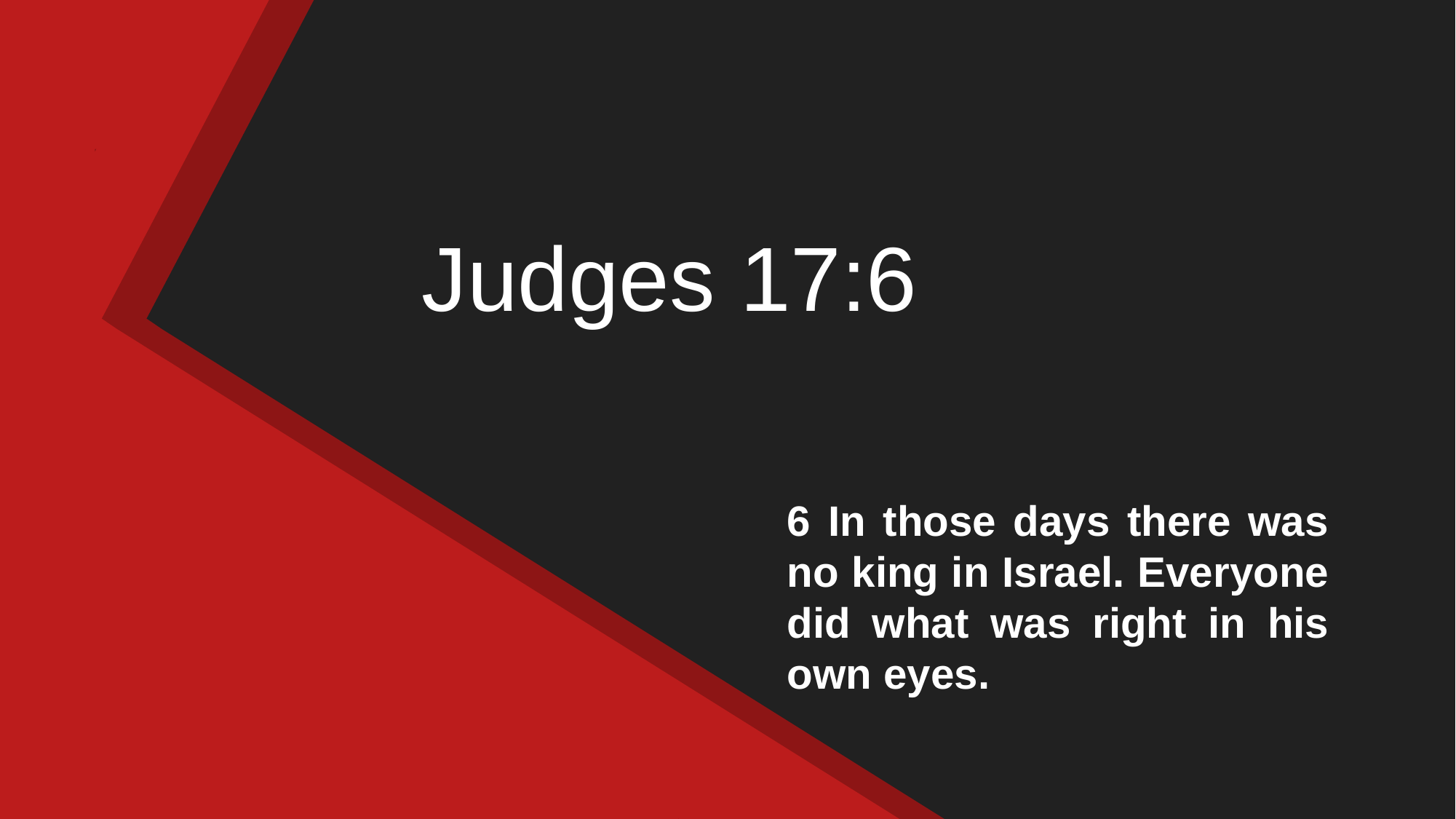

# Judges 17:6
6 In those days there was no king in Israel. Everyone did what was right in his own eyes.